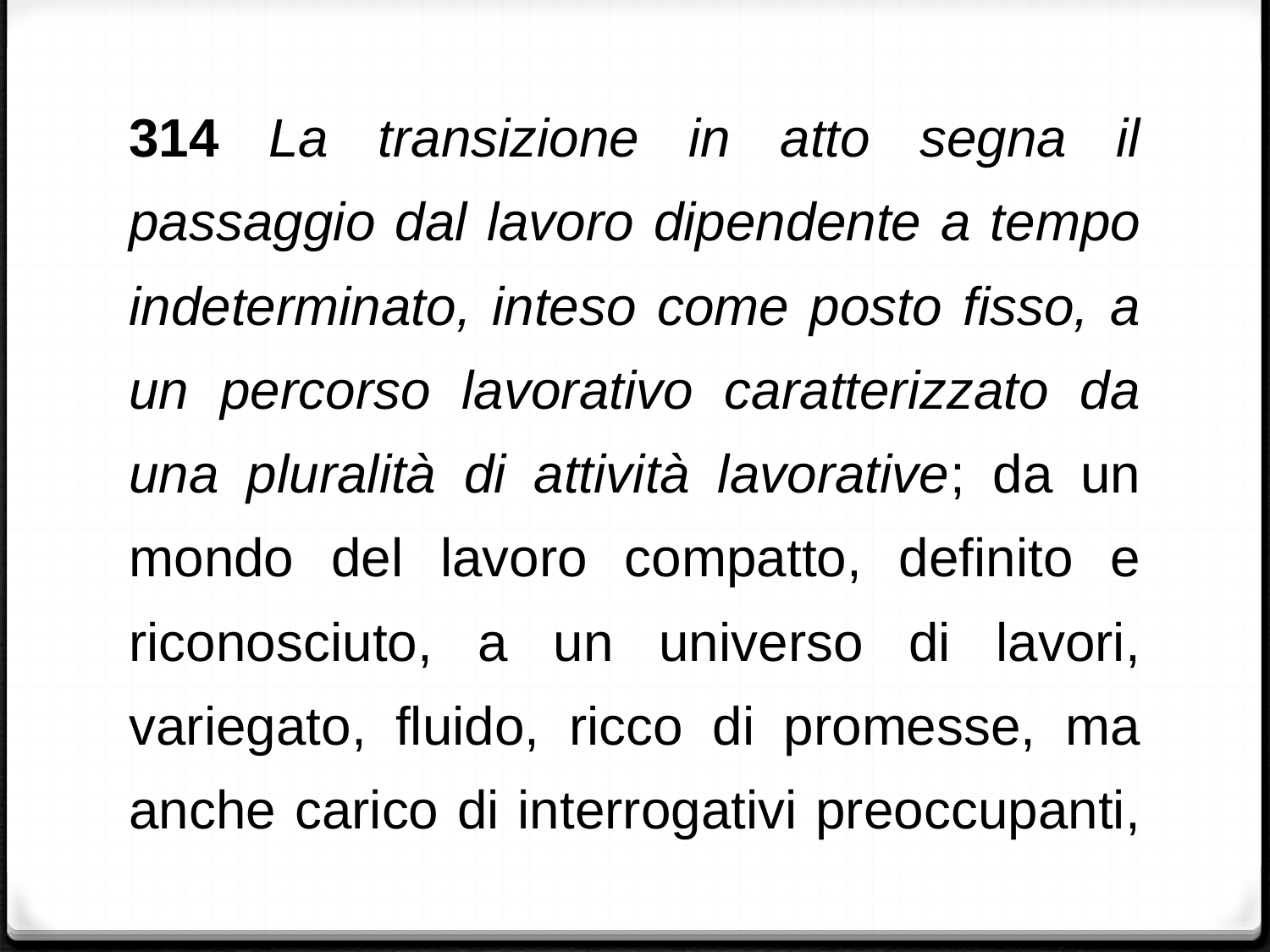

#
314 La transizione in atto segna il passaggio dal lavoro dipendente a tempo indeterminato, inteso come posto fisso, a un percorso lavorativo caratterizzato da una pluralità di attività lavorative; da un mondo del lavoro compatto, definito e riconosciuto, a un universo di lavori, variegato, fluido, ricco di promesse, ma anche carico di interrogativi preoccupanti,